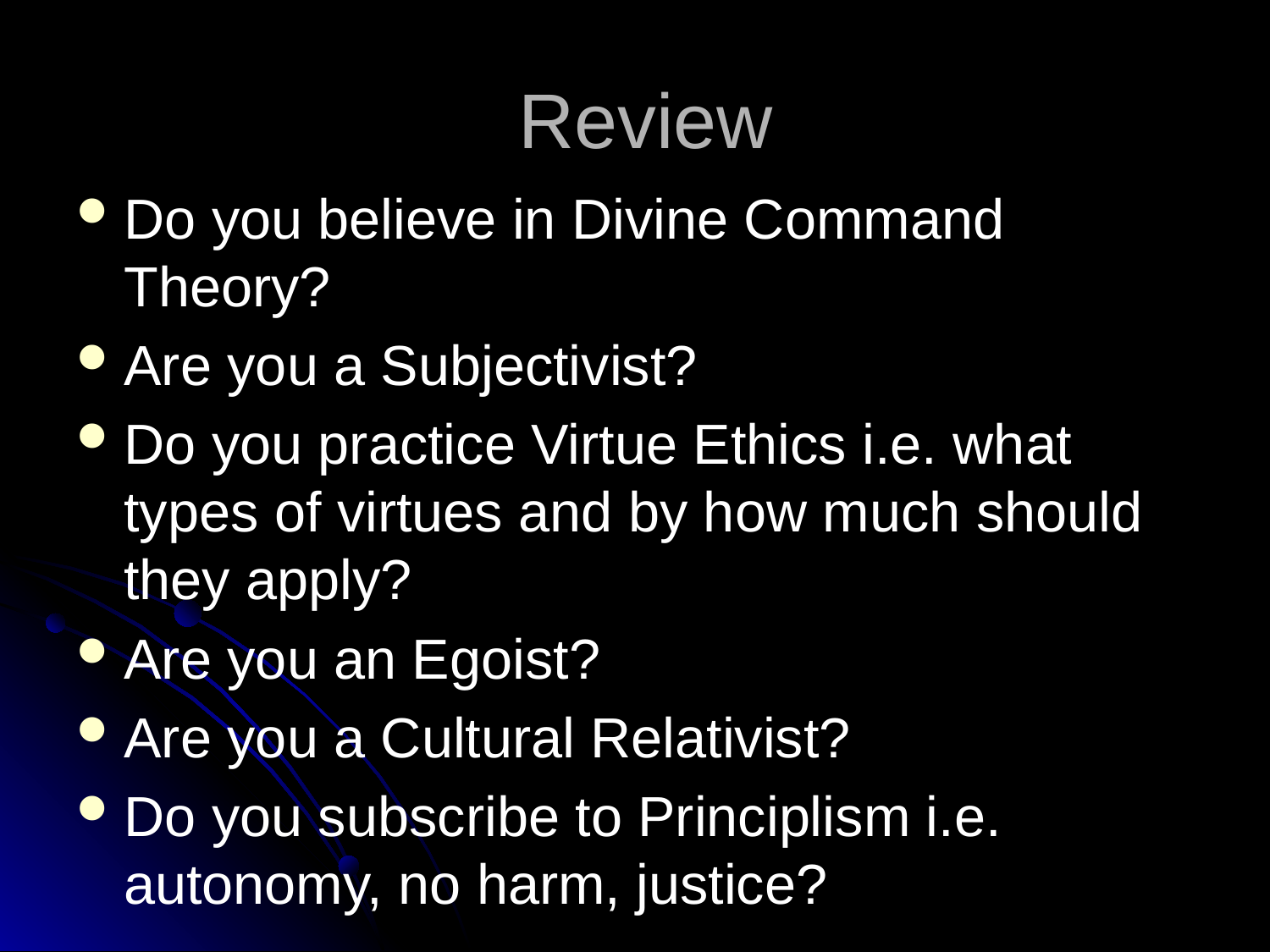

# Review
Do you believe in Divine Command Theory?
Are you a Subjectivist?
Do you practice Virtue Ethics i.e. what types of virtues and by how much should they apply?
Are you an Egoist?
Are you a Cultural Relativist?
Do you subscribe to Principlism i.e. autonomy, no harm, justice?